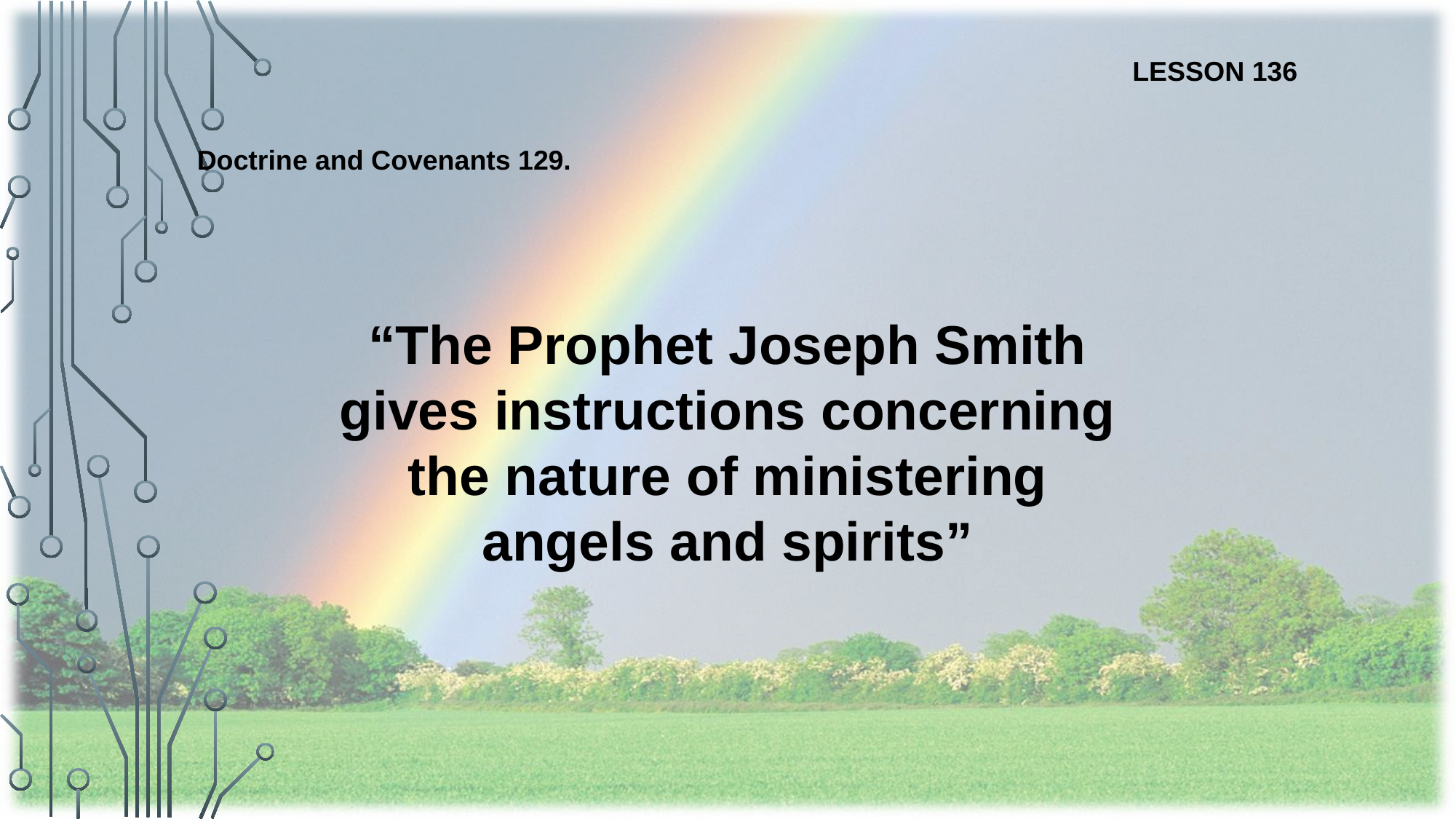

LESSON 136
Doctrine and Covenants 129.
“The Prophet Joseph Smith gives instructions concerning the nature of ministering angels and spirits”